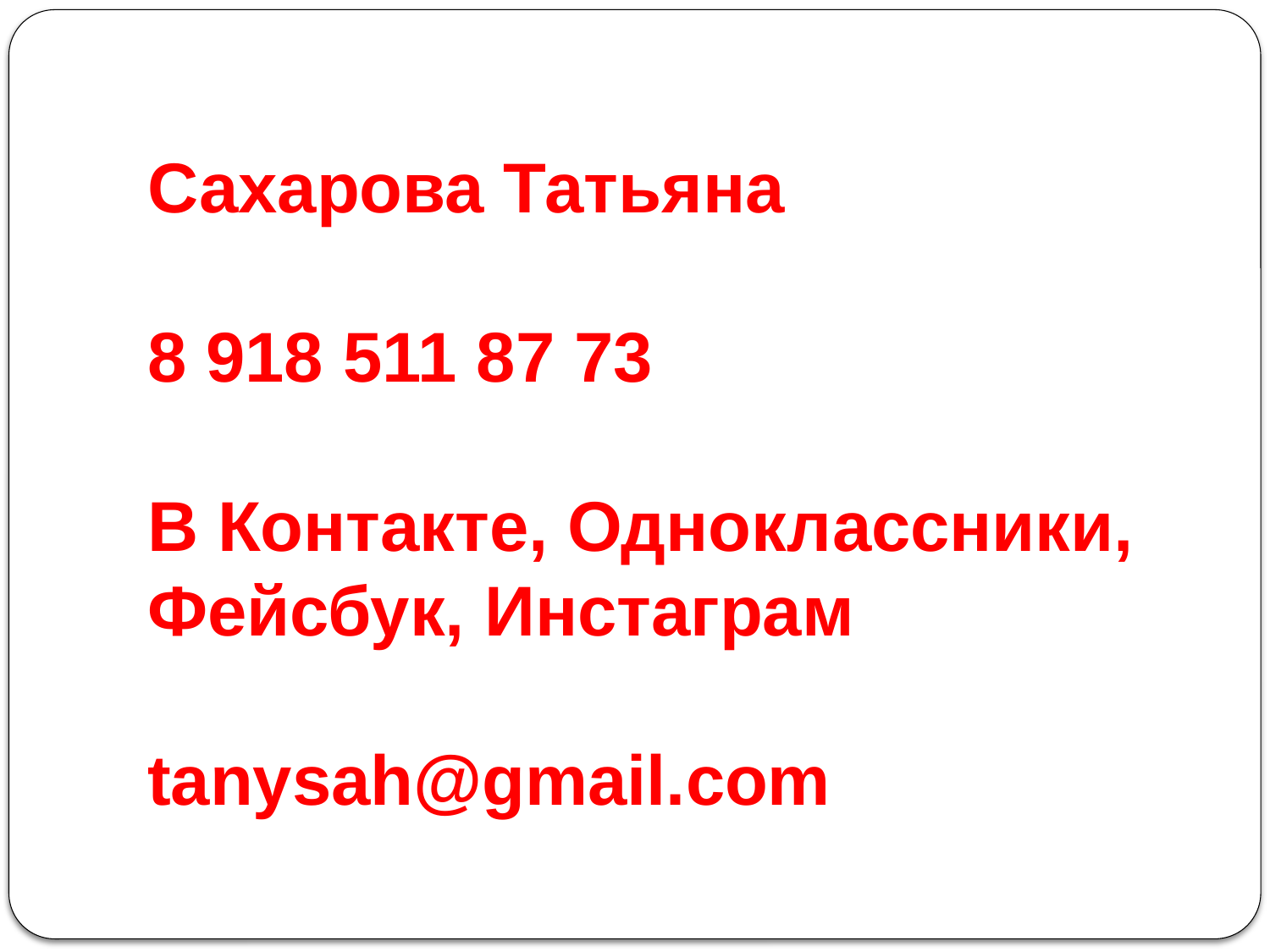

Сахарова Татьяна

8 918 511 87 73

В Контакте, Одноклассники, Фейсбук, Инстаграм

tanysah@gmail.com